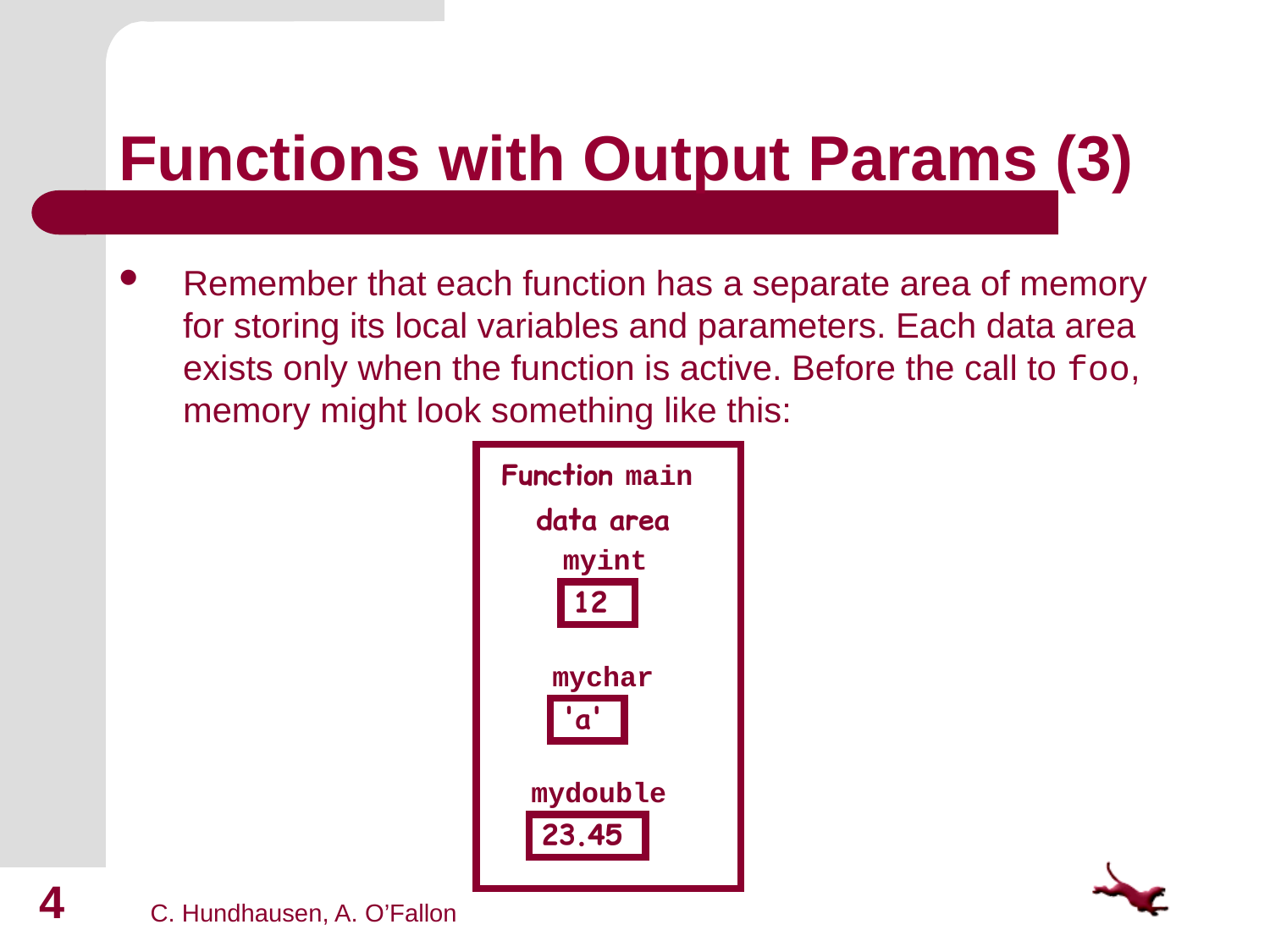

# Functions with Output Params (3)
Remember that each function has a separate area of memory for storing its local variables and parameters. Each data area exists only when the function is active. Before the call to foo, memory might look something like this:

Function main
data area
myint
12
mychar
'a'
mydouble
23.45
4
C. Hundhausen, A. O’Fallon